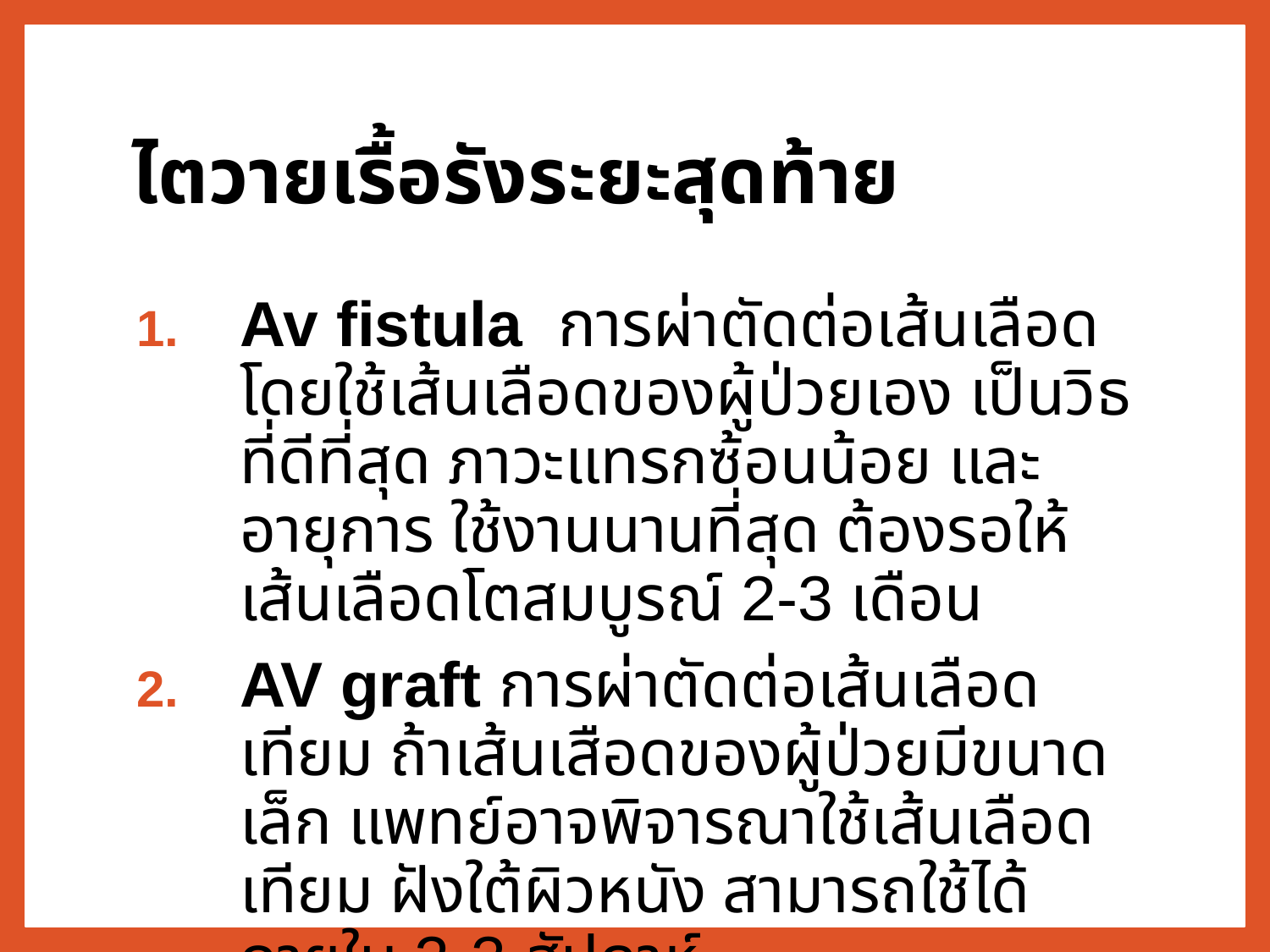

# ไตวายเรื้อรังระยะสุดท้าย
Av fistula  การผ่าตัดต่อเส้นเลือด โดยใช้เส้นเลือดของผู้ป่วยเอง เป็นวิธที่ดีที่สุด ภาวะแทรกซ้อนน้อย และอายุการ ใช้งานนานที่สุด ต้องรอให้เส้นเลือดโตสมบูรณ์ 2-3 เดือน
AV graft การผ่าตัดต่อเส้นเลือดเทียม ถ้าเส้นเสือดของผู้ป่วยมีขนาดเล็ก แพทย์อาจพิจารณาใช้เส้นเลือดเทียม ฝังใต้ผิวหนัง สามารถใช้ได้ภายใน 2-3 สัปดาห์